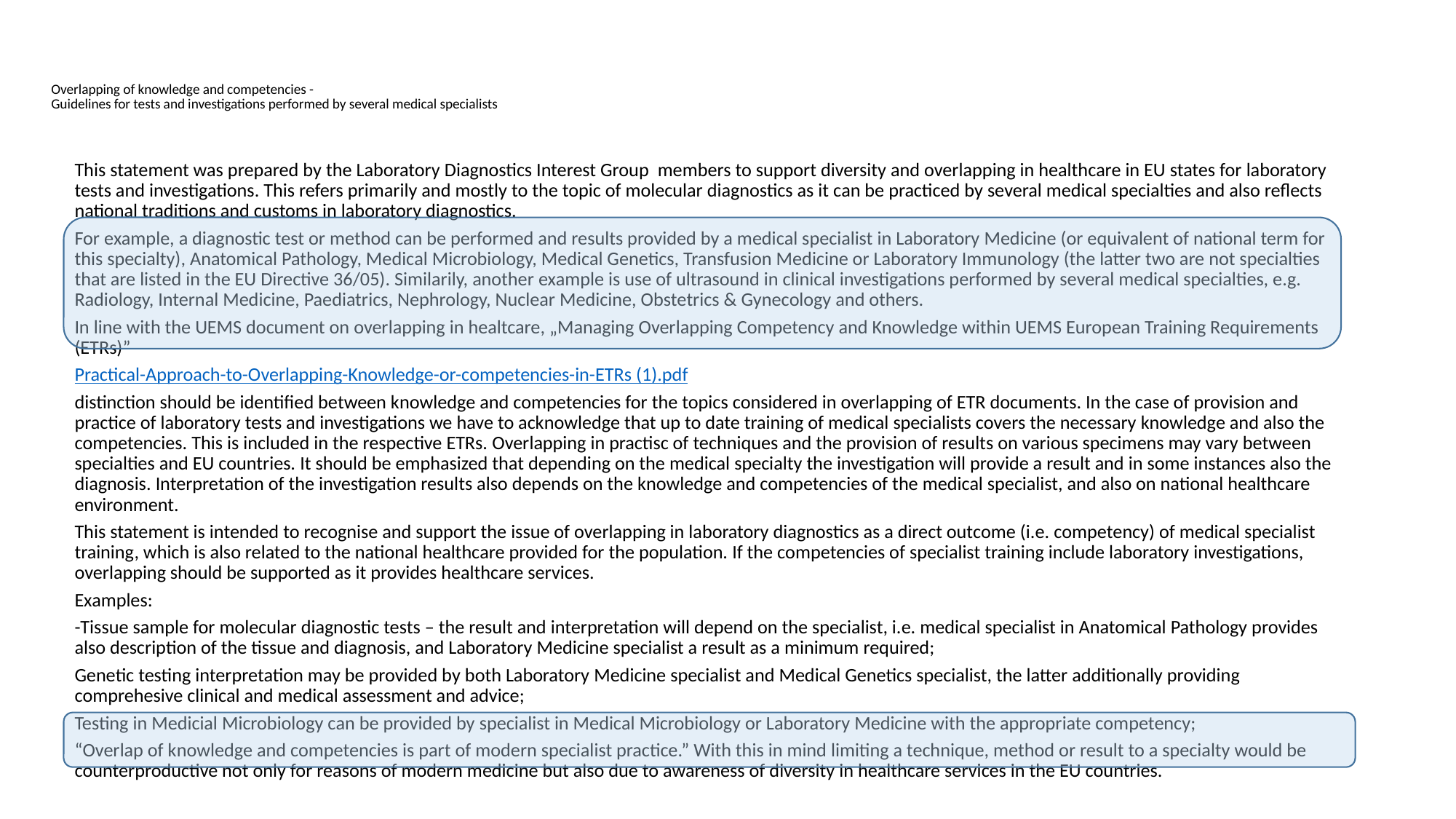

# Overlapping of knowledge and competencies - Guidelines for tests and investigations performed by several medical specialists
This statement was prepared by the Laboratory Diagnostics Interest Group  members to support diversity and overlapping in healthcare in EU states for laboratory tests and investigations. This refers primarily and mostly to the topic of molecular diagnostics as it can be practiced by several medical specialties and also reflects national traditions and customs in laboratory diagnostics.
For example, a diagnostic test or method can be performed and results provided by a medical specialist in Laboratory Medicine (or equivalent of national term for this specialty), Anatomical Pathology, Medical Microbiology, Medical Genetics, Transfusion Medicine or Laboratory Immunology (the latter two are not specialties that are listed in the EU Directive 36/05). Similarily, another example is use of ultrasound in clinical investigations performed by several medical specialties, e.g. Radiology, Internal Medicine, Paediatrics, Nephrology, Nuclear Medicine, Obstetrics & Gynecology and others.
In line with the UEMS document on overlapping in healtcare, „Managing Overlapping Competency and Knowledge within UEMS European Training Requirements (ETRs)”
Practical-Approach-to-Overlapping-Knowledge-or-competencies-in-ETRs (1).pdf
distinction should be identified between knowledge and competencies for the topics considered in overlapping of ETR documents. In the case of provision and practice of laboratory tests and investigations we have to acknowledge that up to date training of medical specialists covers the necessary knowledge and also the competencies. This is included in the respective ETRs. Overlapping in practisc of techniques and the provision of results on various specimens may vary between specialties and EU countries. It should be emphasized that depending on the medical specialty the investigation will provide a result and in some instances also the diagnosis. Interpretation of the investigation results also depends on the knowledge and competencies of the medical specialist, and also on national healthcare environment.
This statement is intended to recognise and support the issue of overlapping in laboratory diagnostics as a direct outcome (i.e. competency) of medical specialist training, which is also related to the national healthcare provided for the population. If the competencies of specialist training include laboratory investigations, overlapping should be supported as it provides healthcare services.
Examples:
-Tissue sample for molecular diagnostic tests – the result and interpretation will depend on the specialist, i.e. medical specialist in Anatomical Pathology provides also description of the tissue and diagnosis, and Laboratory Medicine specialist a result as a minimum required;
Genetic testing interpretation may be provided by both Laboratory Medicine specialist and Medical Genetics specialist, the latter additionally providing comprehesive clinical and medical assessment and advice;
Testing in Medicial Microbiology can be provided by specialist in Medical Microbiology or Laboratory Medicine with the appropriate competency;
“Overlap of knowledge and competencies is part of modern specialist practice.” With this in mind limiting a technique, method or result to a specialty would be counterproductive not only for reasons of modern medicine but also due to awareness of diversity in healthcare services in the EU countries.